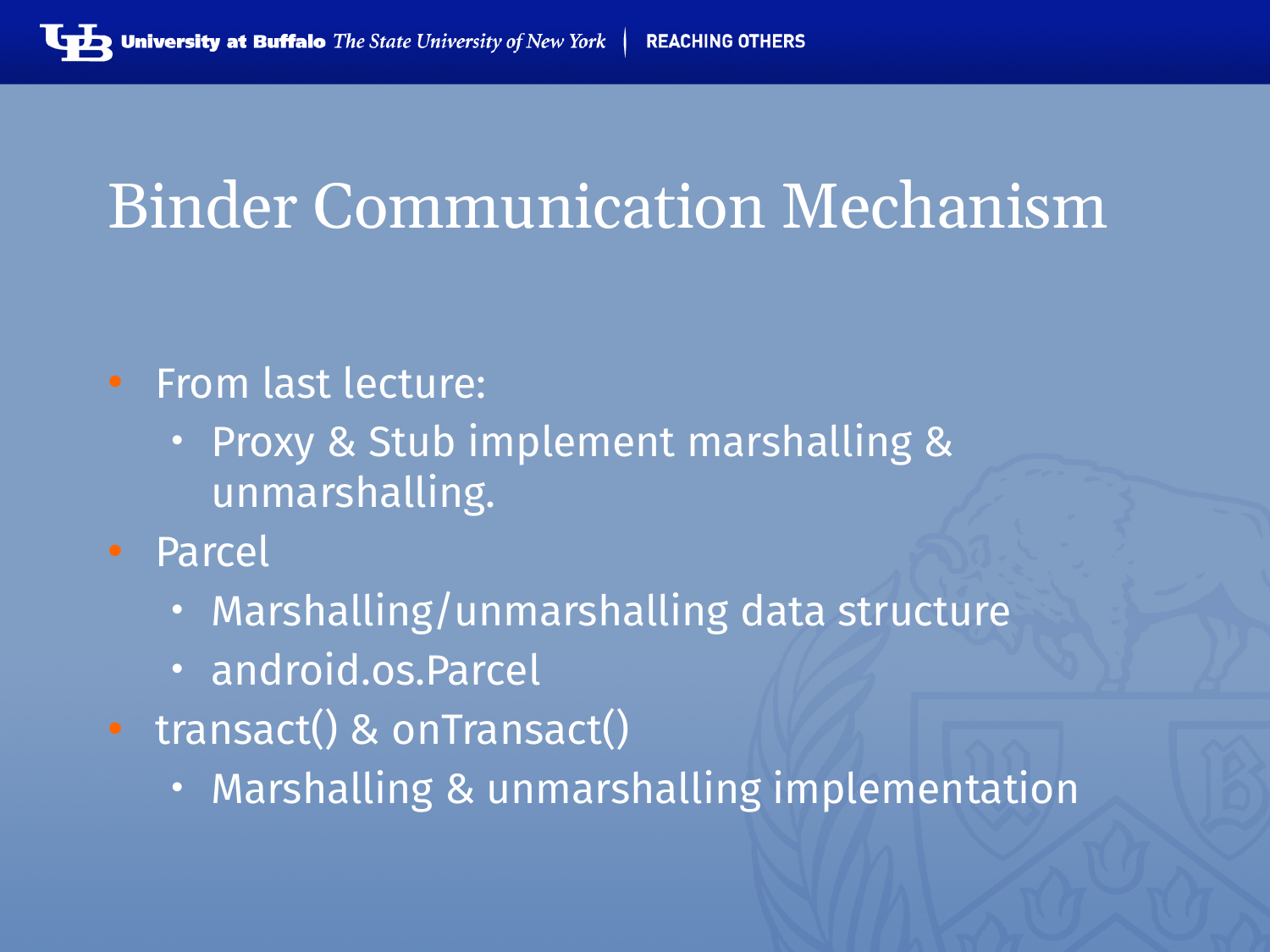

# Binder Communication Mechanism
From last lecture:
Proxy & Stub implement marshalling & unmarshalling.
Parcel
Marshalling/unmarshalling data structure
android.os.Parcel
transact() & onTransact()
Marshalling & unmarshalling implementation